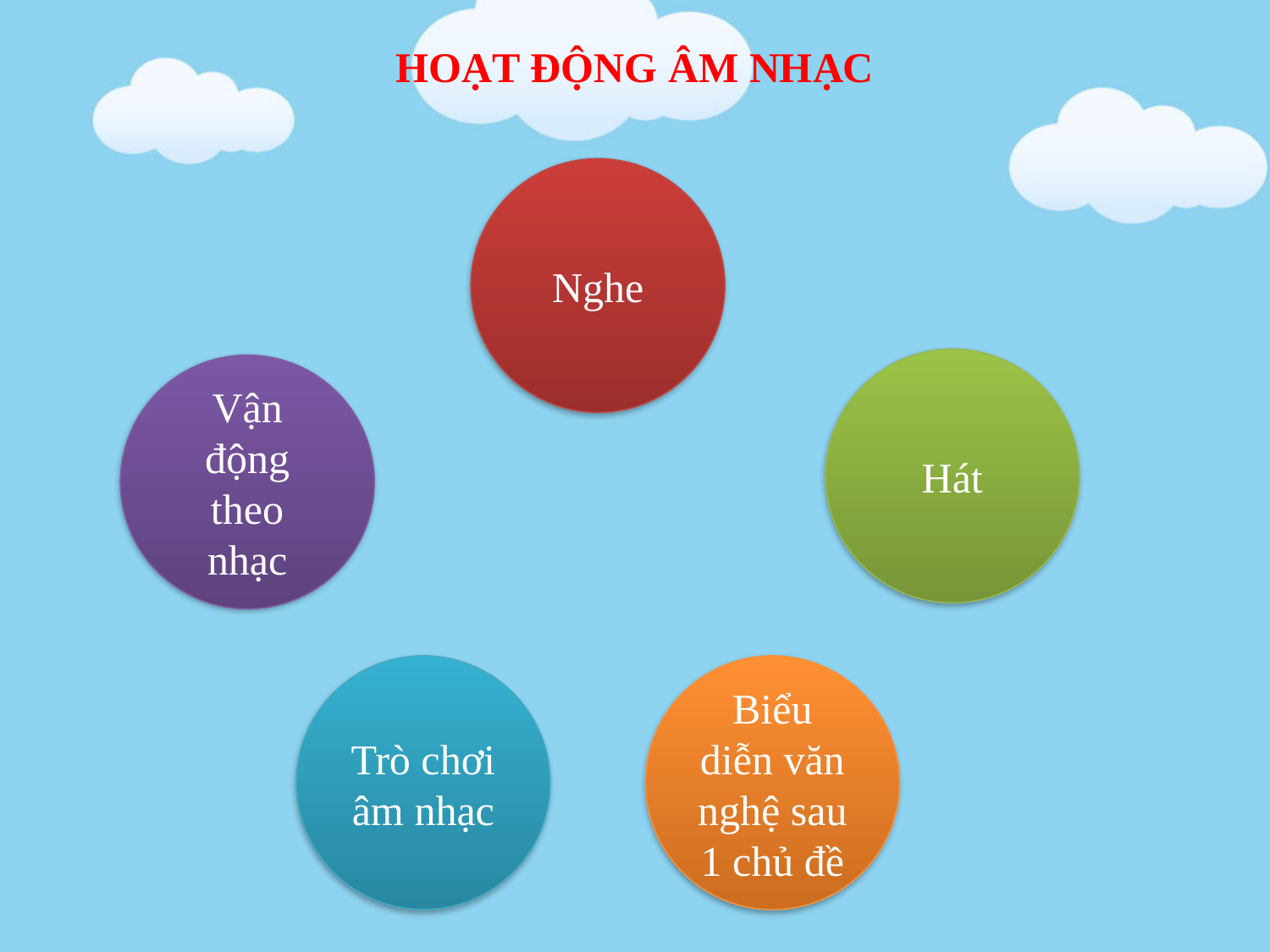

# HOẠT ĐỘNG ÂM NHẠC
Nghe
Hát
Vận động theo nhạc
Trò chơi âm nhạc
Biểu diễn văn nghệ sau 1 chủ đề